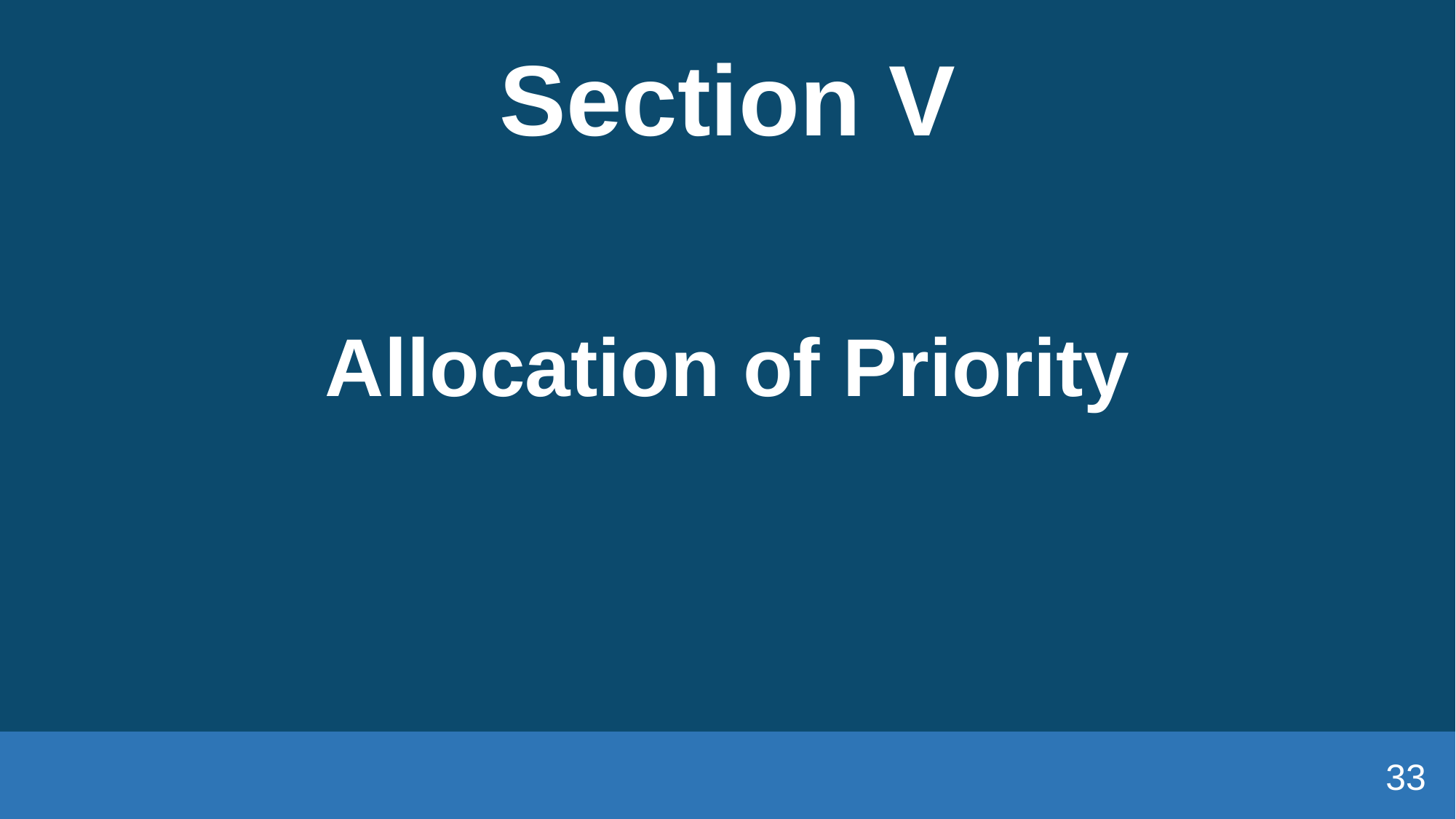

# Section V

Allocation of Priority

33